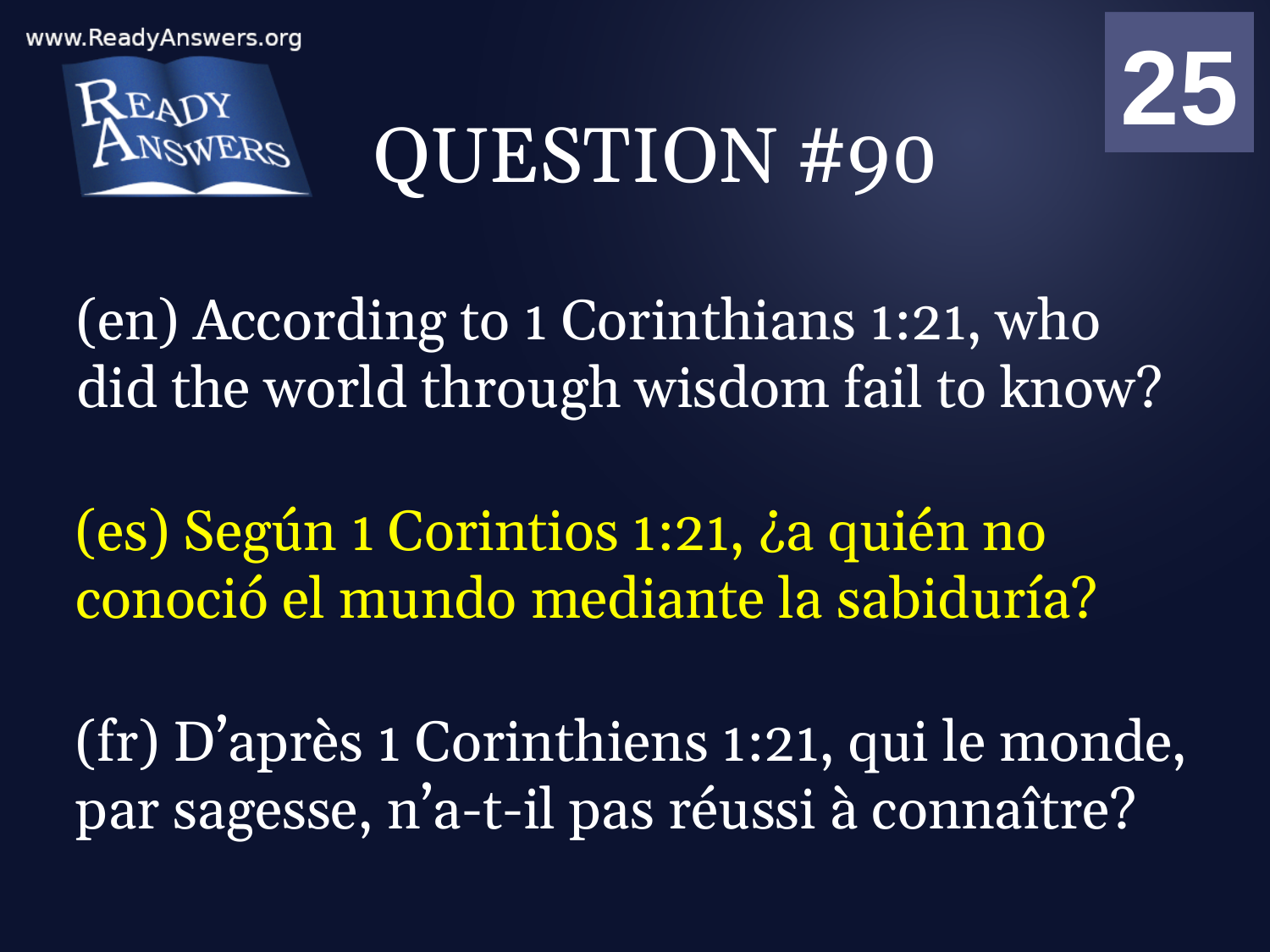

01
02
03
04
05
06
07
08
09
10
11
12
13
14
15
16
17
18
19
20
21
22
23
24
25
00
# QUESTION #90
(en) According to 1 Corinthians 1:21, who did the world through wisdom fail to know?
(es) Según 1 Corintios 1:21, ¿a quién no conoció el mundo mediante la sabiduría?
(fr) D’après 1 Corinthiens 1:21, qui le monde, par sagesse, n’a-t-il pas réussi à connaître?